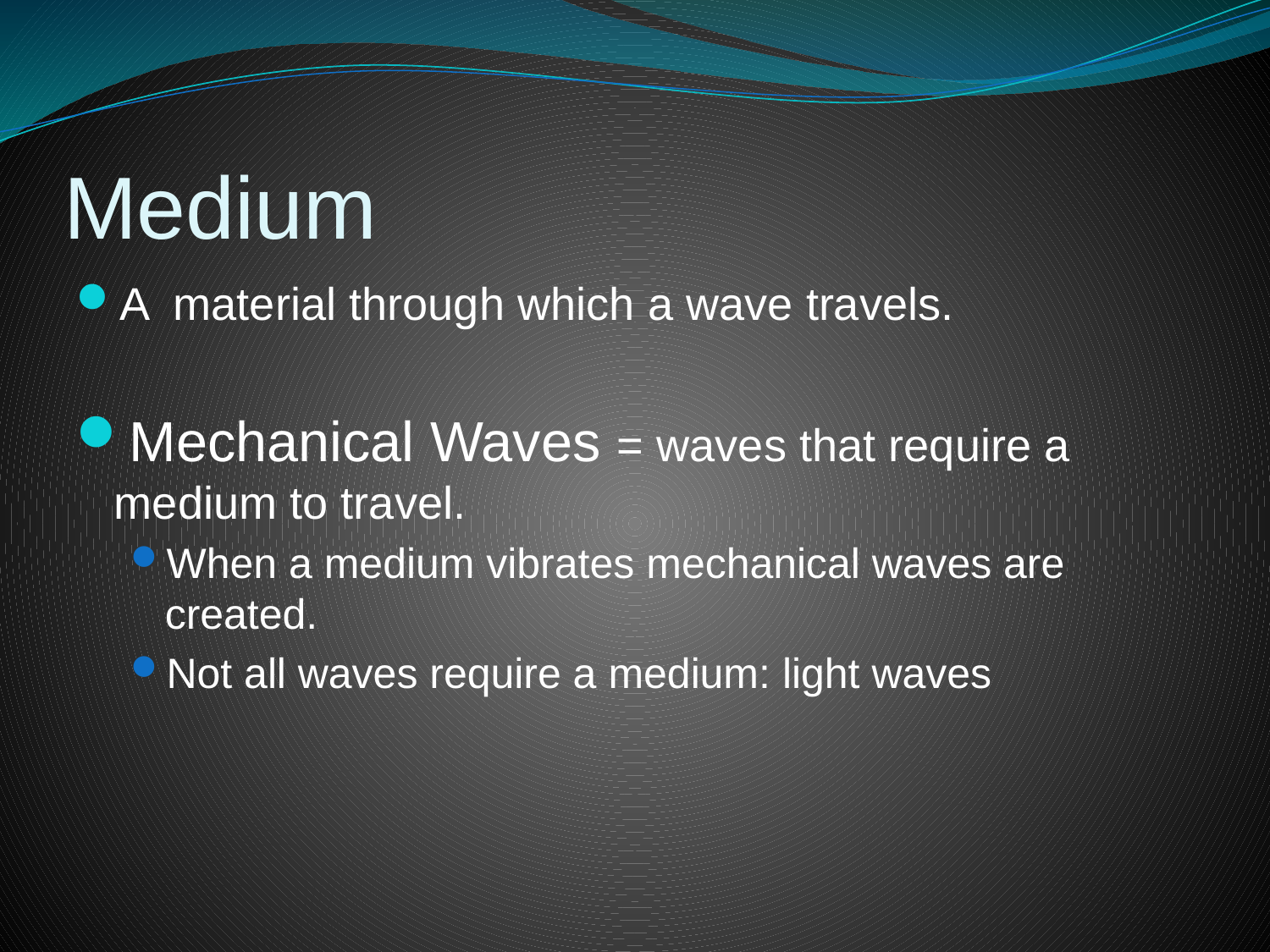

# Medium
A  material through which a wave travels.

Mechanical Waves = waves that require a medium to travel.
When a medium vibrates mechanical waves are created.
Not all waves require a medium: light waves